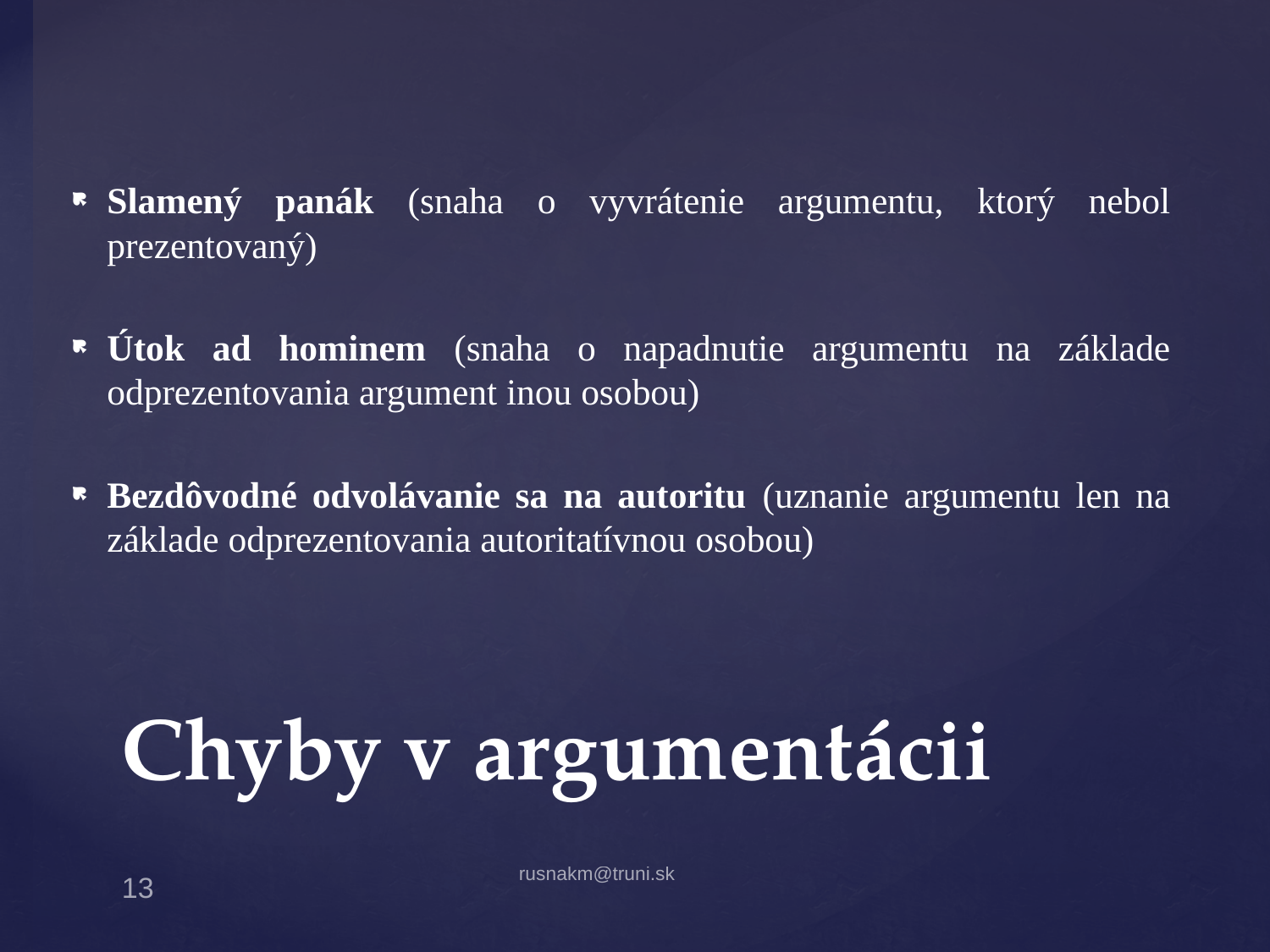

Slamený panák (snaha o vyvrátenie argumentu, ktorý nebol prezentovaný)

Útok ad hominem (snaha o napadnutie argumentu na základe odprezentovania argument inou osobou)

Bezdôvodné odvolávanie sa na autoritu (uznanie argumentu len na základe odprezentovania autoritatívnou osobou)

# Chyby v argumentácii
rusnakm@truni.sk
13